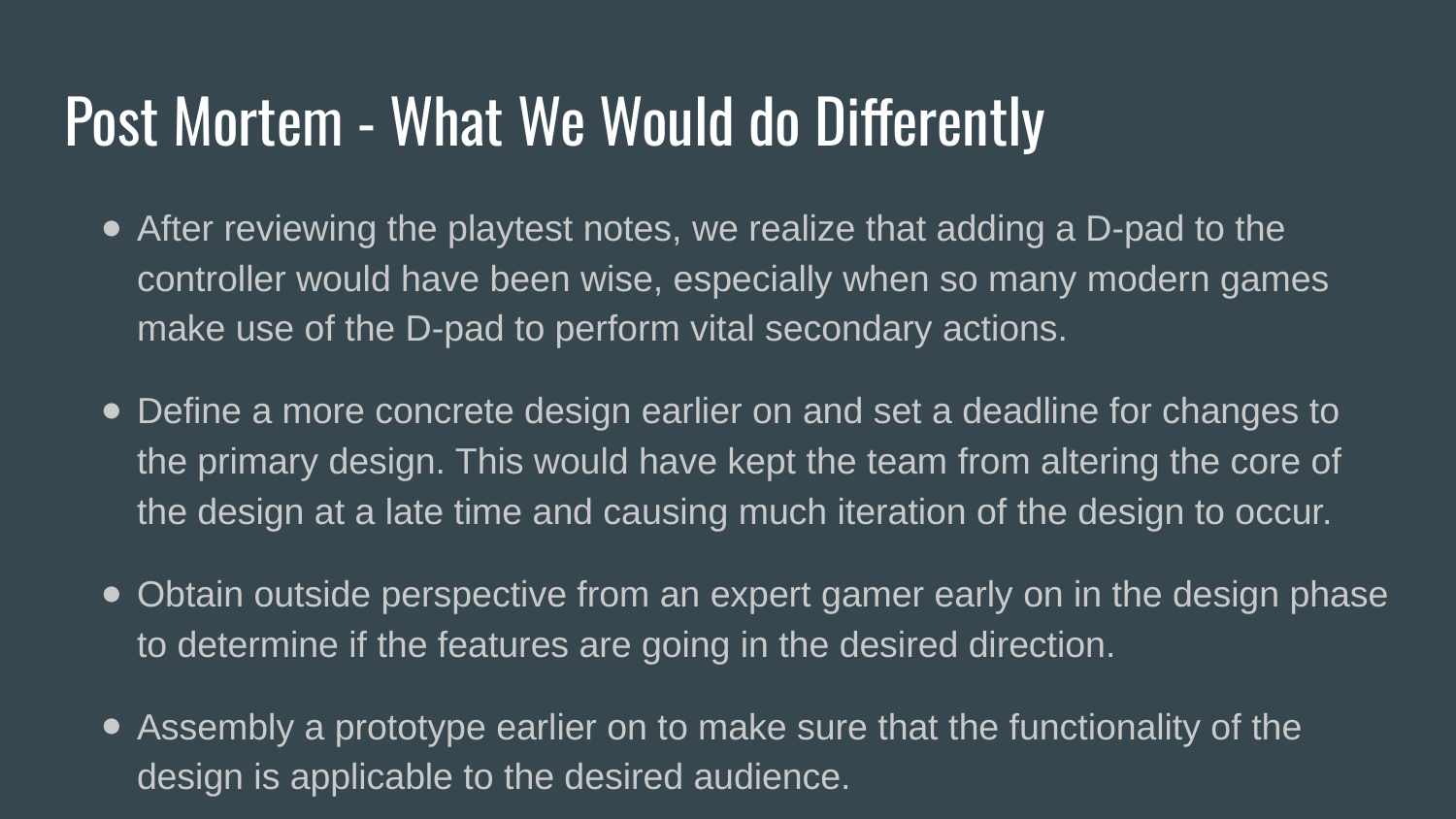

# Post Mortem - What We Would do Differently
After reviewing the playtest notes, we realize that adding a D-pad to the controller would have been wise, especially when so many modern games make use of the D-pad to perform vital secondary actions.
Define a more concrete design earlier on and set a deadline for changes to the primary design. This would have kept the team from altering the core of the design at a late time and causing much iteration of the design to occur.
Obtain outside perspective from an expert gamer early on in the design phase to determine if the features are going in the desired direction.
Assembly a prototype earlier on to make sure that the functionality of the design is applicable to the desired audience.